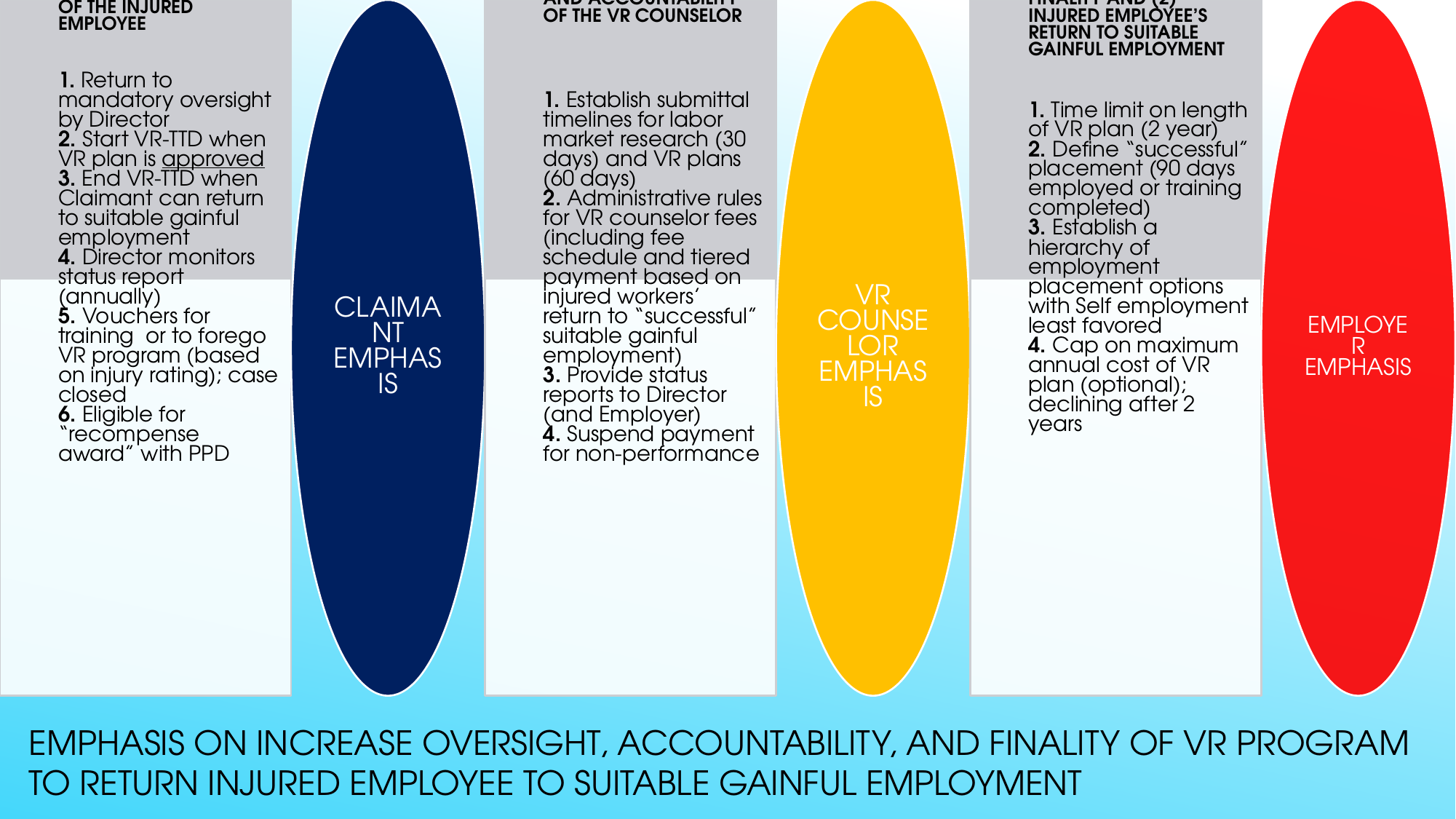

CLAIMANT EMPHASIS
VR COUNSELOR EMPHASIS
1. Return to mandatory oversight by Director
2. Start VR-TTD when VR plan is approved
3. End VR-TTD when Claimant can return to suitable gainful employment
4. Director monitors status report (annually)
5. Vouchers for training  or to forego VR program (based on injury rating); case closed
6. Eligible for “recompense award” with PPD
1. Establish submittal timelines for labor market research (30 days) and VR plans (60 days)
2. Administrative rules for VR counselor fees (including fee schedule and tiered payment based on injured workers’ return to “successful” suitable gainful employment)
3. Provide status reports to Director (and Employer)
4. Suspend payment for non-performance
1. Time limit on length of VR plan (2 year)
2. Define “successful” placement (90 days employed or training completed)
3. Establish a hierarchy of employment placement options with Self employment least favored
4. Cap on maximum annual cost of VR plan (optional); declining after 2 years
EMPLOYER EMPHASIS
# Emphasis on Increase oversight, accountability, and finality of vr program to return injured employee to suitable gainful employment